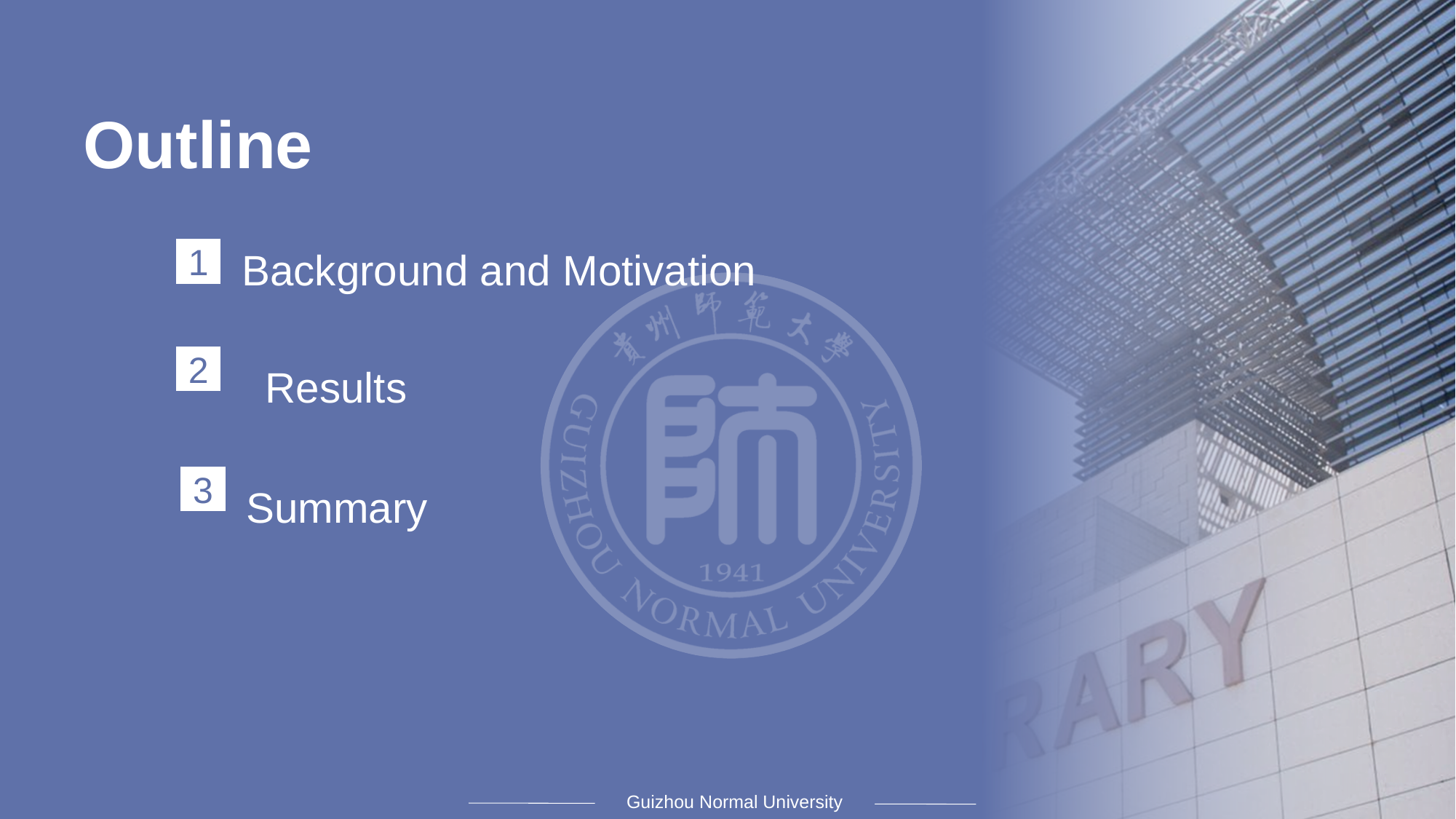

Outline
Background and Motivation

1

Results
2
Summary
3
Guizhou Normal University